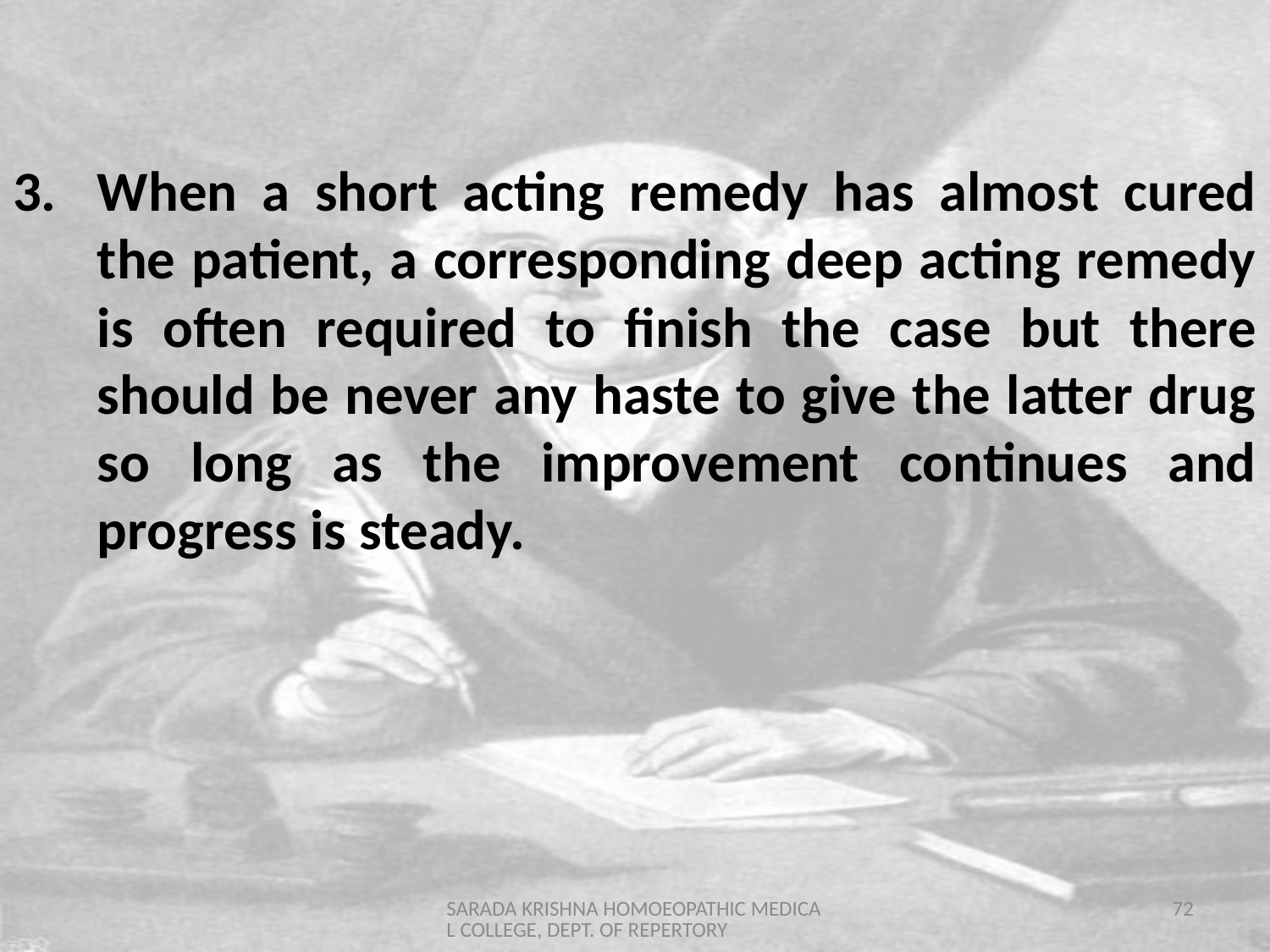

3.	When a short acting remedy has almost cured the patient, a corresponding deep acting remedy is often required to finish the case but there should be never any haste to give the latter drug so long as the improvement continues and progress is steady.
SARADA KRISHNA HOMOEOPATHIC MEDICAL COLLEGE, DEPT. OF REPERTORY
72